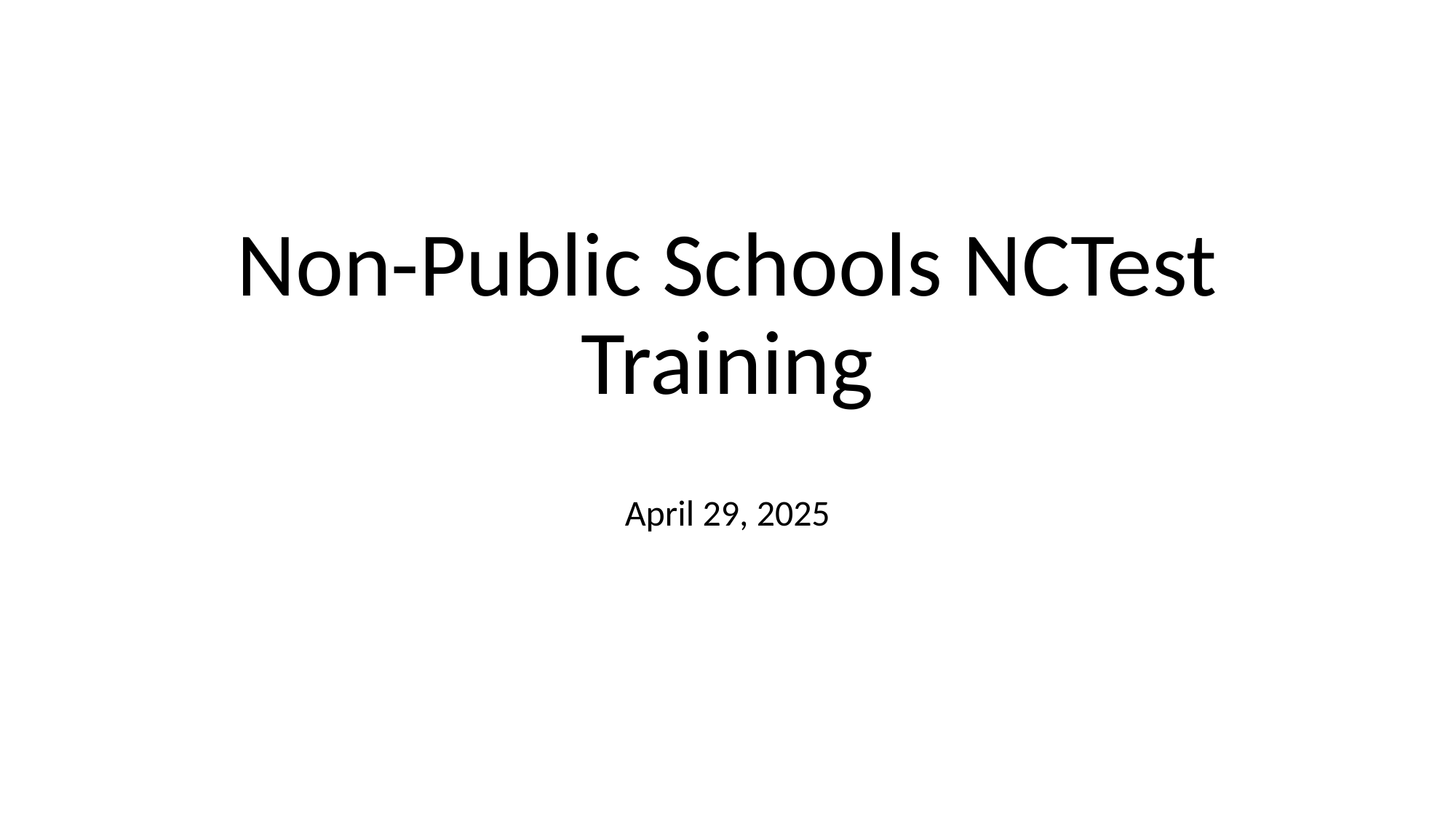

# Non-Public Schools NCTest Training

April 29, 2025